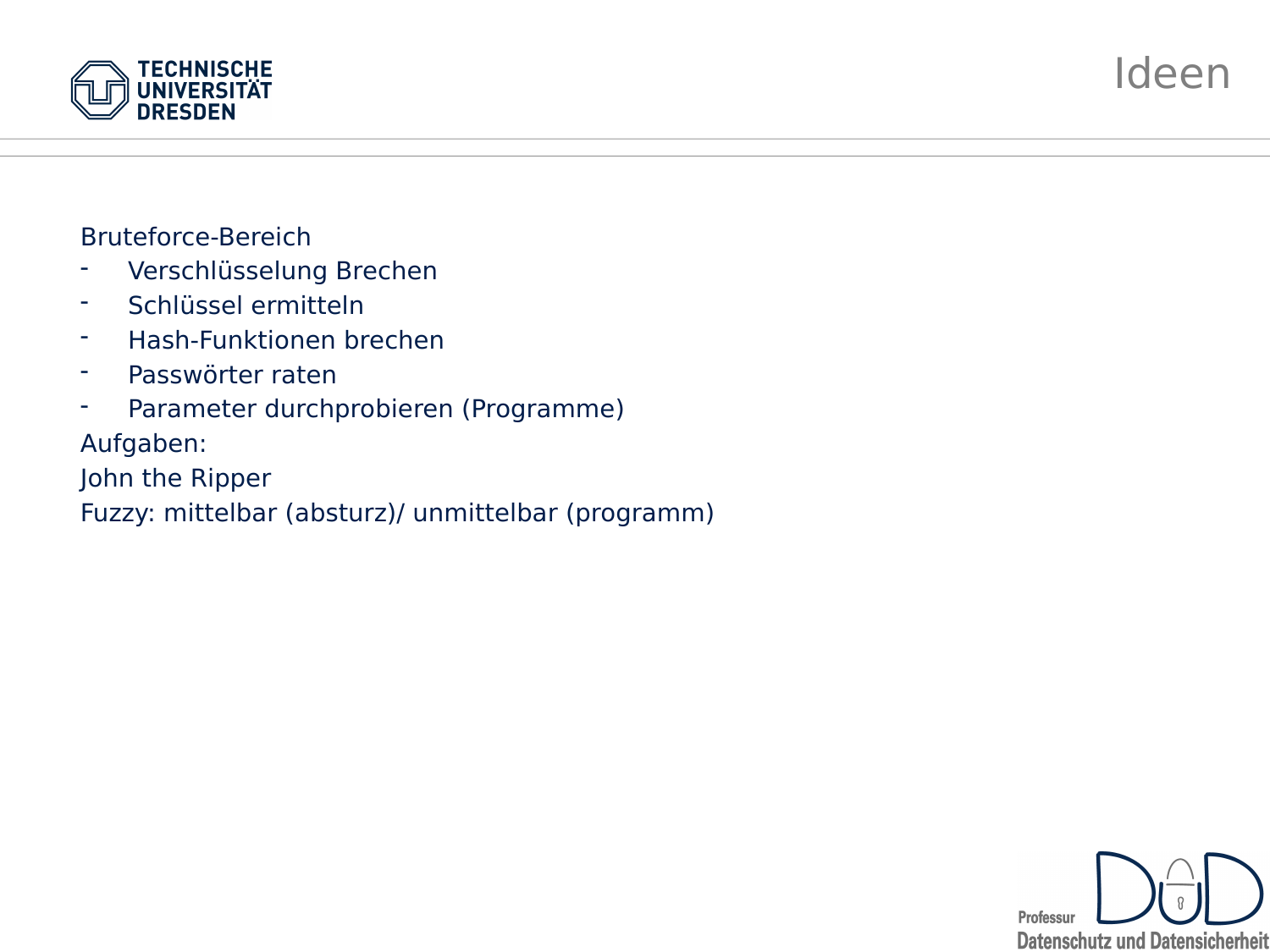

# Ideen
Bruteforce-Bereich
Verschlüsselung Brechen
Schlüssel ermitteln
Hash-Funktionen brechen
Passwörter raten
Parameter durchprobieren (Programme)
Aufgaben:
John the Ripper
Fuzzy: mittelbar (absturz)/ unmittelbar (programm)